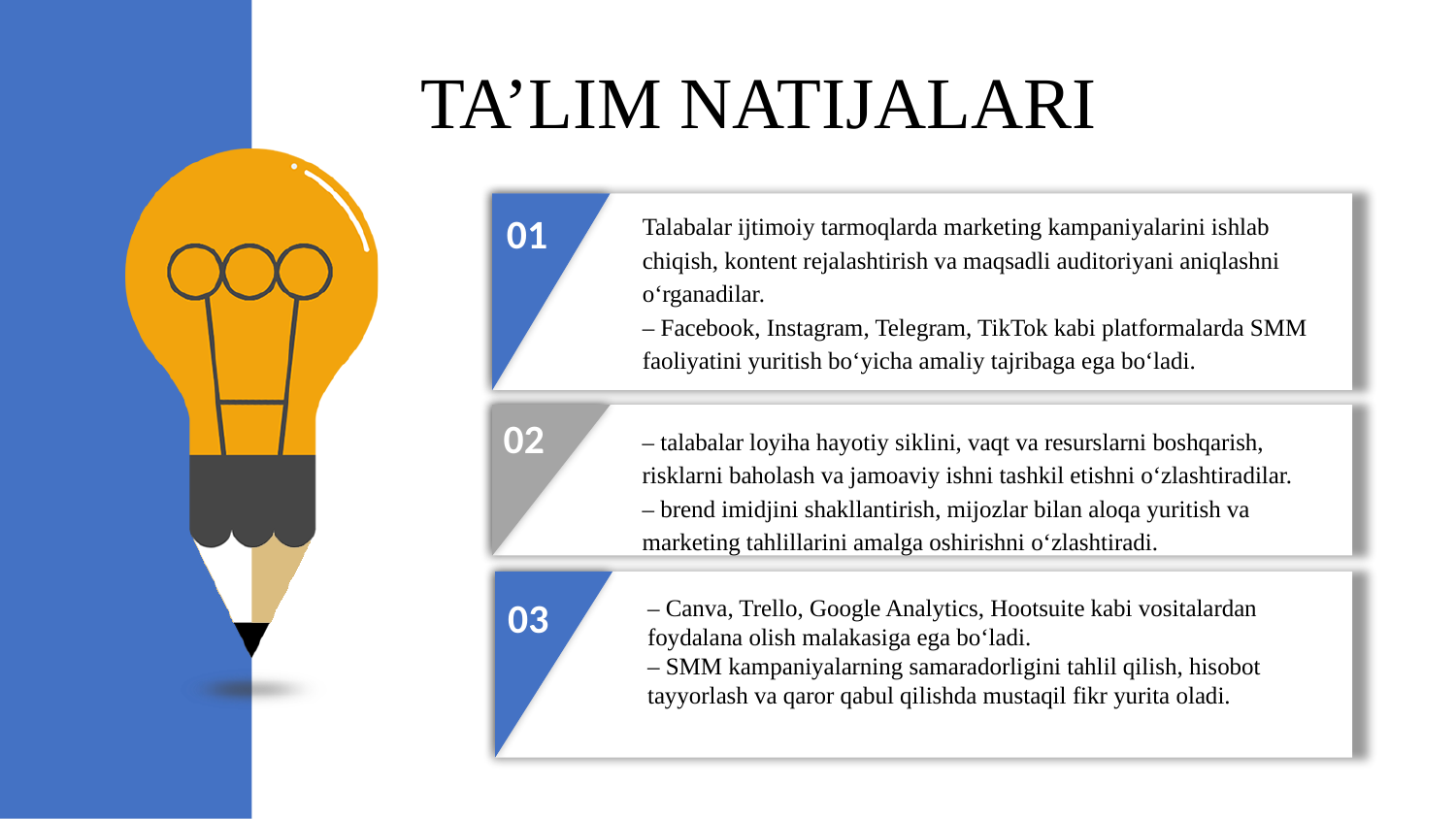

TA’LIM NATIJALARI

Talabalar ijtimoiy tarmoqlarda marketing kampaniyalarini ishlab
chiqish, kontent rejalashtirish va maqsadli auditoriyani aniqlashni
o‘rganadilar.
– Facebook, Instagram, Telegram, TikTok kabi platformalarda SMM
faoliyatini yuritish bo‘yicha amaliy tajribaga ega bo‘ladi.
01

02
– talabalar loyiha hayotiy siklini, vaqt va resurslarni boshqarish,
risklarni baholash va jamoaviy ishni tashkil etishni o‘zlashtiradilar.
– brend imidjini shakllantirish, mijozlar bilan aloqa yuritish va
marketing tahlillarini amalga oshirishni o‘zlashtiradi.

03
– Canva, Trello, Google Analytics, Hootsuite kabi vositalardan
foydalana olish malakasiga ega bo‘ladi.
– SMM kampaniyalarning samaradorligini tahlil qilish, hisobot
tayyorlash va qaror qabul qilishda mustaqil fikr yurita oladi.